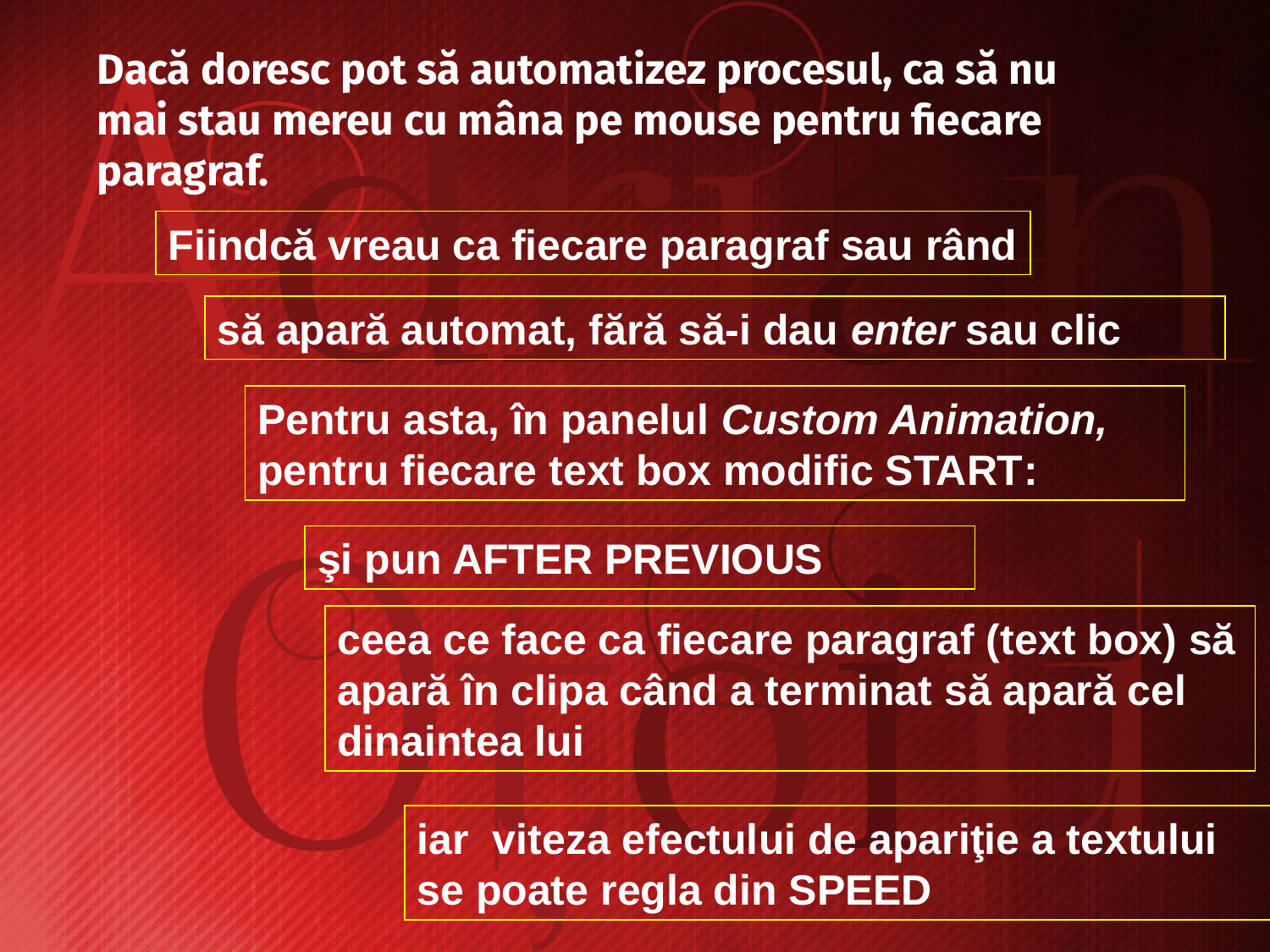

Dacă doresc pot să automatizez procesul, ca să nu mai stau mereu cu mâna pe mouse pentru fiecare paragraf.
Fiindcă vreau ca fiecare paragraf sau rând
să apară automat, fără să-i dau enter sau clic
Pentru asta, în panelul Custom Animation, pentru fiecare text box modific START:
şi pun AFTER PREVIOUS
ceea ce face ca fiecare paragraf (text box) să apară în clipa când a terminat să apară cel dinaintea lui
iar  viteza efectului de apariţie a textului se poate regla din SPEED